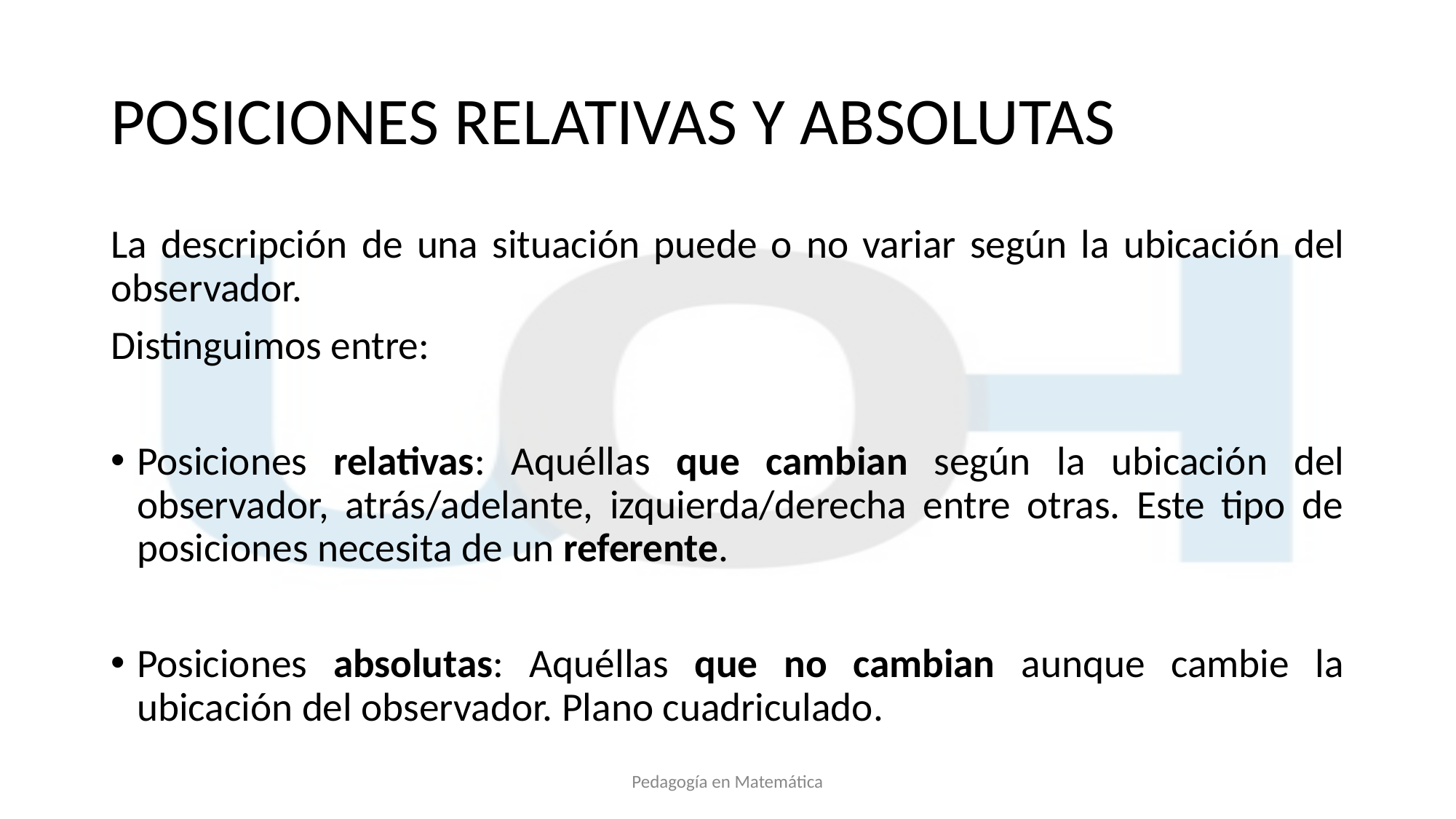

# POSICIONES RELATIVAS Y ABSOLUTAS
La descripción de una situación puede o no variar según la ubicación del observador.
Distinguimos entre:

Posiciones relativas: Aquéllas que cambian según la ubicación del observador, atrás/adelante, izquierda/derecha entre otras. Este tipo de posiciones necesita de un referente.

Posiciones absolutas: Aquéllas que no cambian aunque cambie la ubicación del observador. Plano cuadriculado.
Pedagogía en Matemática